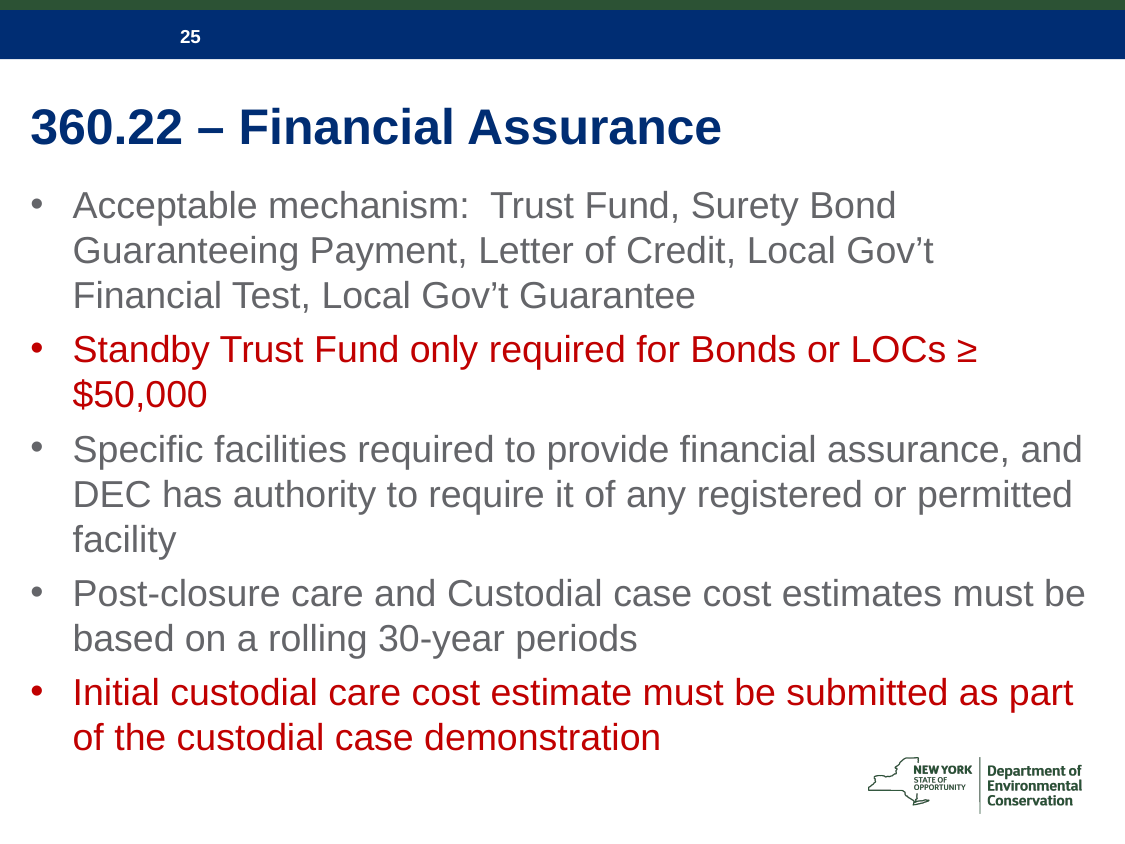

# 360.22 – Financial Assurance
Acceptable mechanism:  Trust Fund, Surety Bond Guaranteeing Payment, Letter of Credit, Local Gov’t Financial Test, Local Gov’t Guarantee
Standby Trust Fund only required for Bonds or LOCs ≥ $50,000
Specific facilities required to provide financial assurance, and DEC has authority to require it of any registered or permitted facility
Post-closure care and Custodial case cost estimates must be based on a rolling 30-year periods
Initial custodial care cost estimate must be submitted as part of the custodial case demonstration